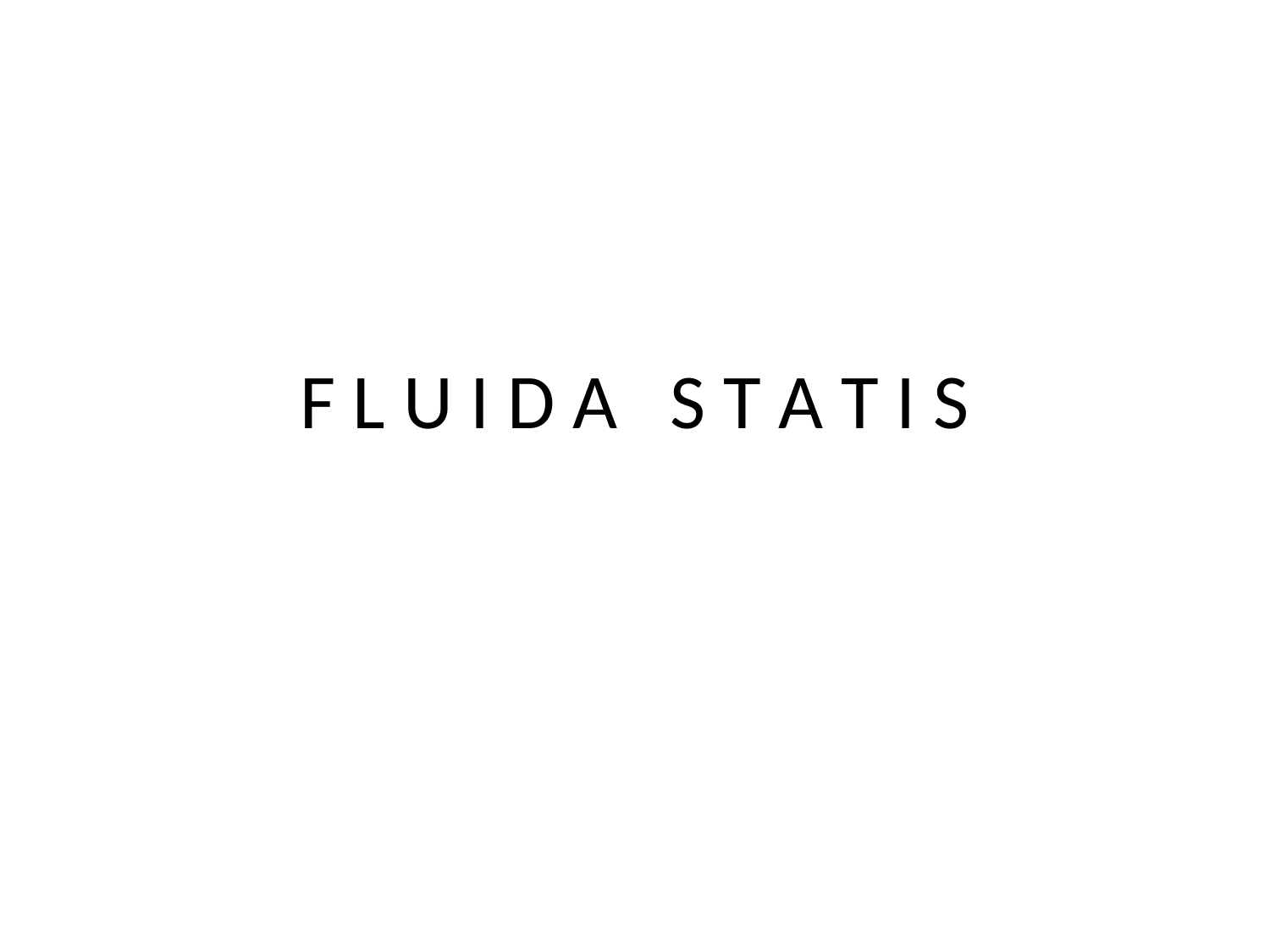

# F L U I D A   S T A T I S